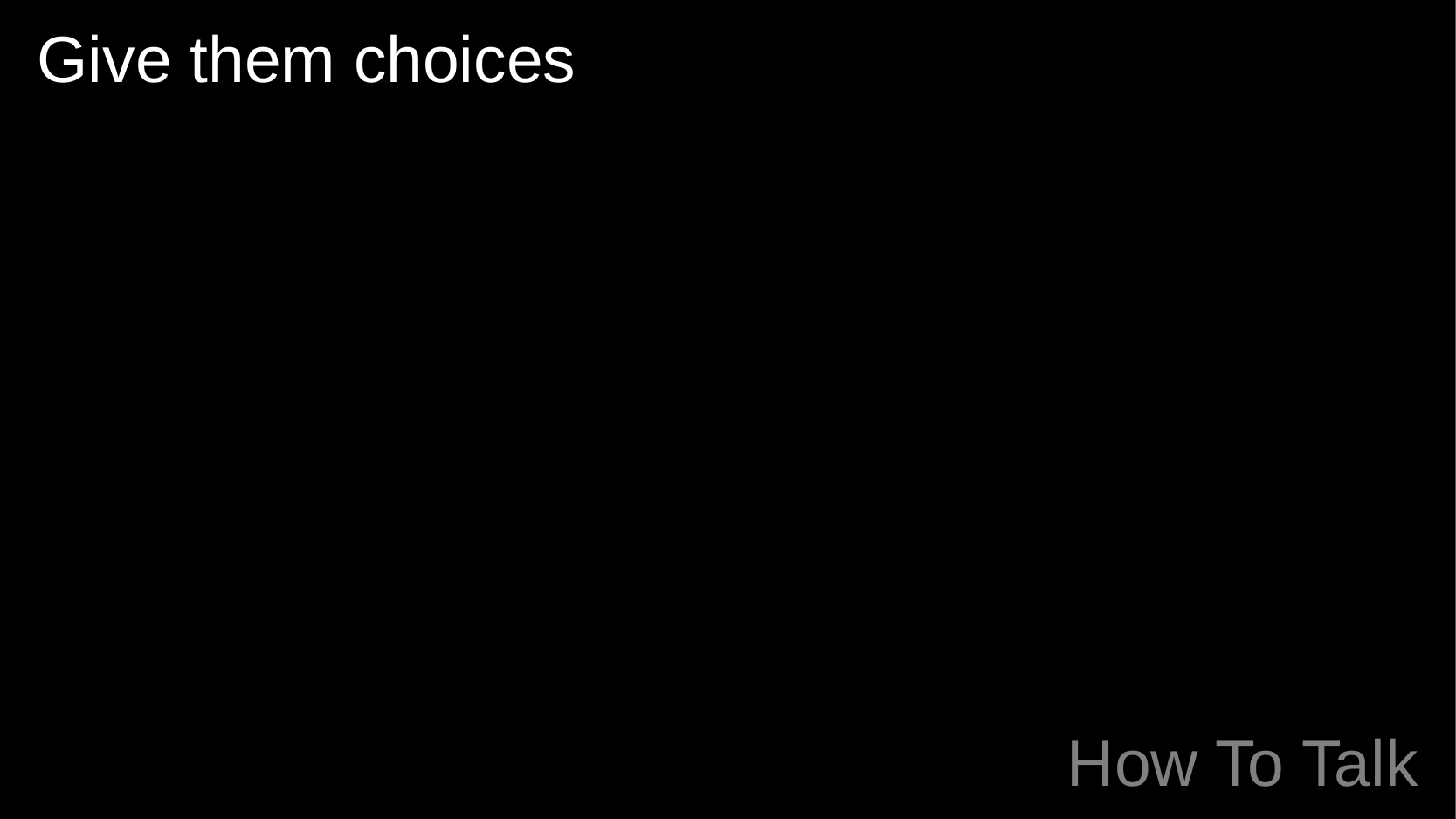

Give them choices
# How To Talk